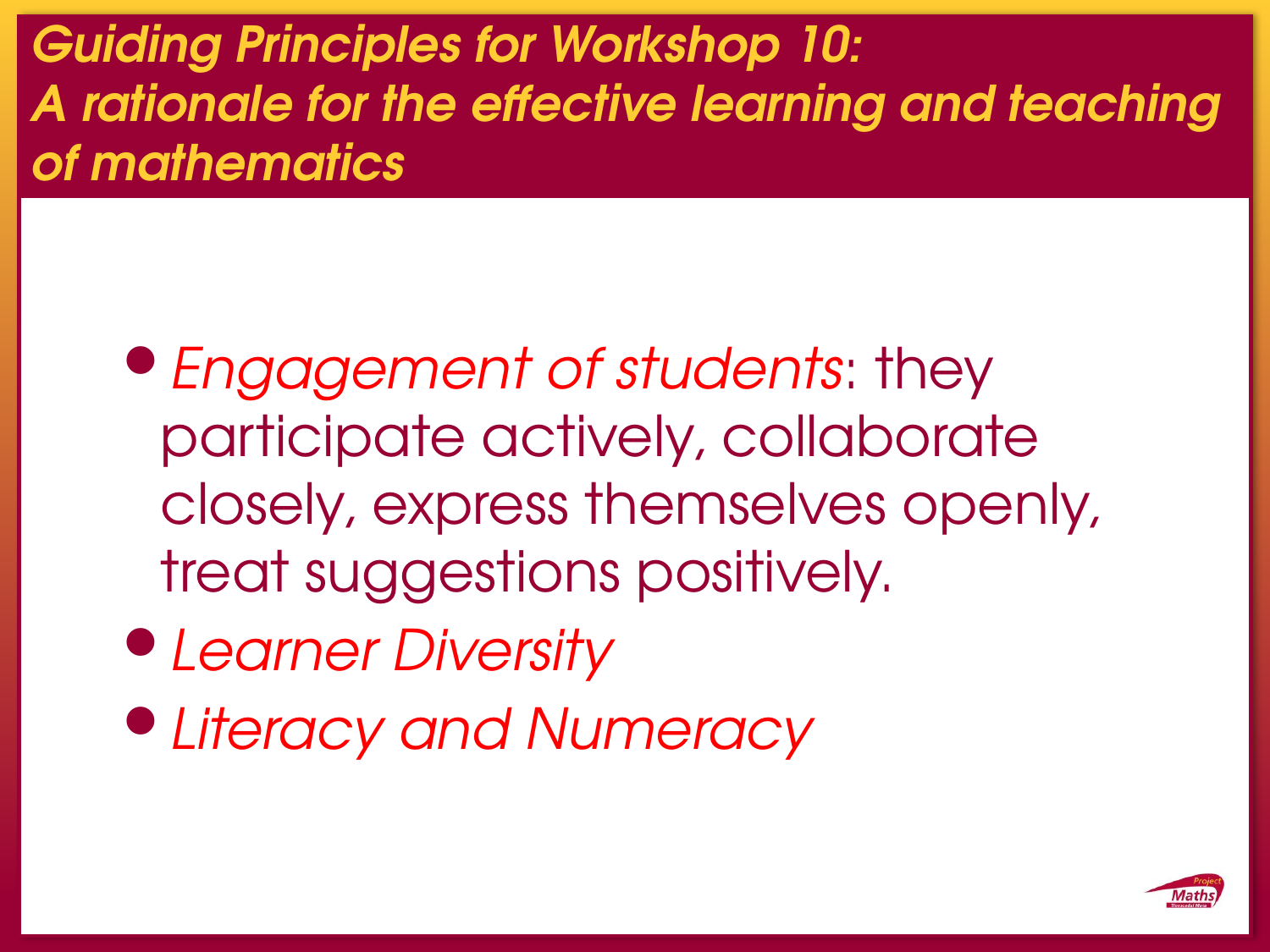

#
Guiding Principles for Workshop 10:
A rationale for the effective learning and teaching of mathematics
Engagement of students: they participate actively, collaborate closely, express themselves openly, treat suggestions positively.
Learner Diversity
Literacy and Numeracy